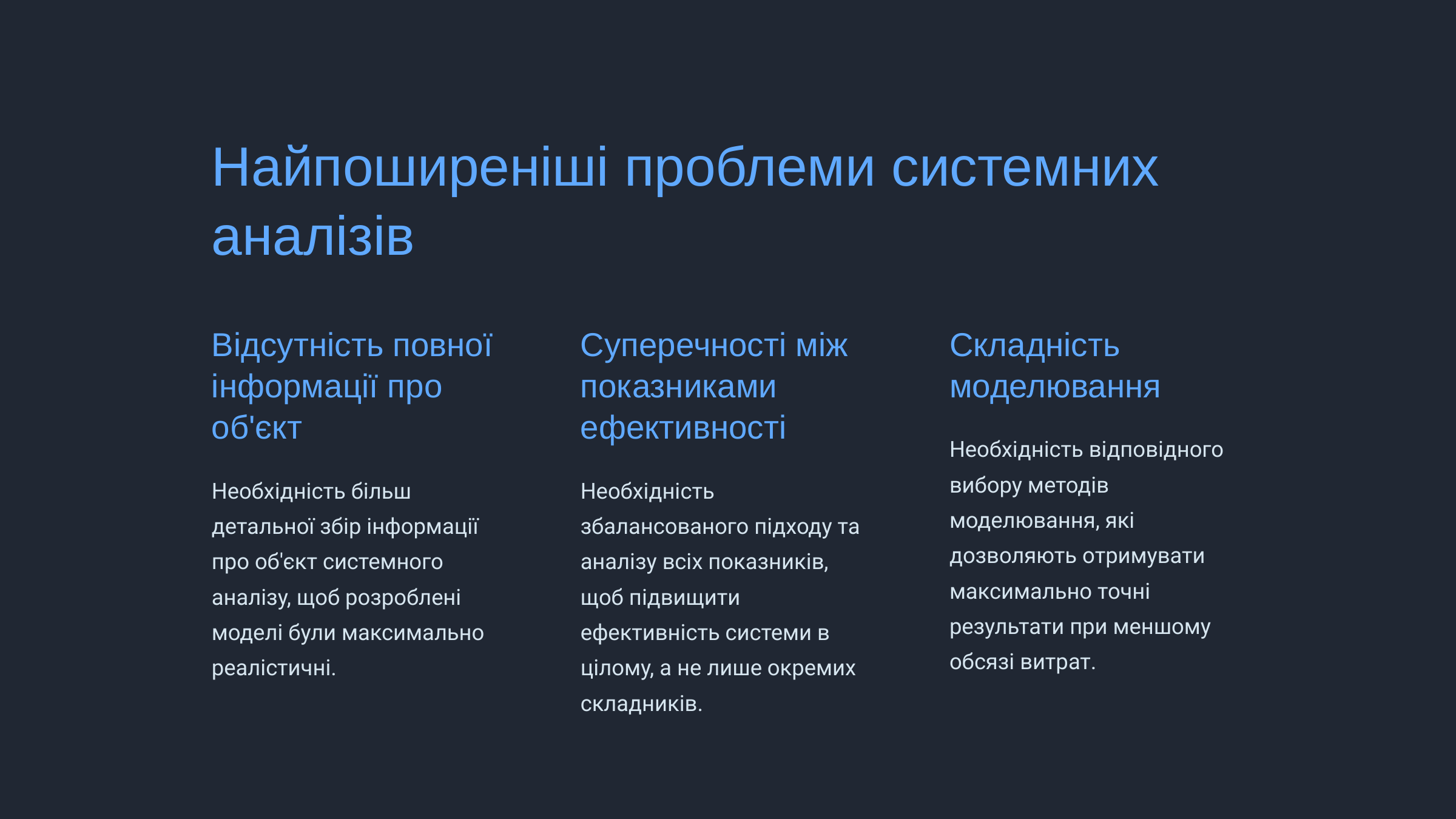

Найпоширеніші проблеми системних аналізів
Відсутність повної інформації про об'єкт
Суперечності між показниками ефективності
Складність моделювання
Необхідність відповідного вибору методів моделювання, які дозволяють отримувати максимально точні результати при меншому обсязі витрат.
Необхідність більш детальної збір інформації про об'єкт системного аналізу, щоб розроблені моделі були максимально реалістичні.
Необхідність збалансованого підходу та аналізу всіх показників, щоб підвищити ефективність системи в цілому, а не лише окремих складників.